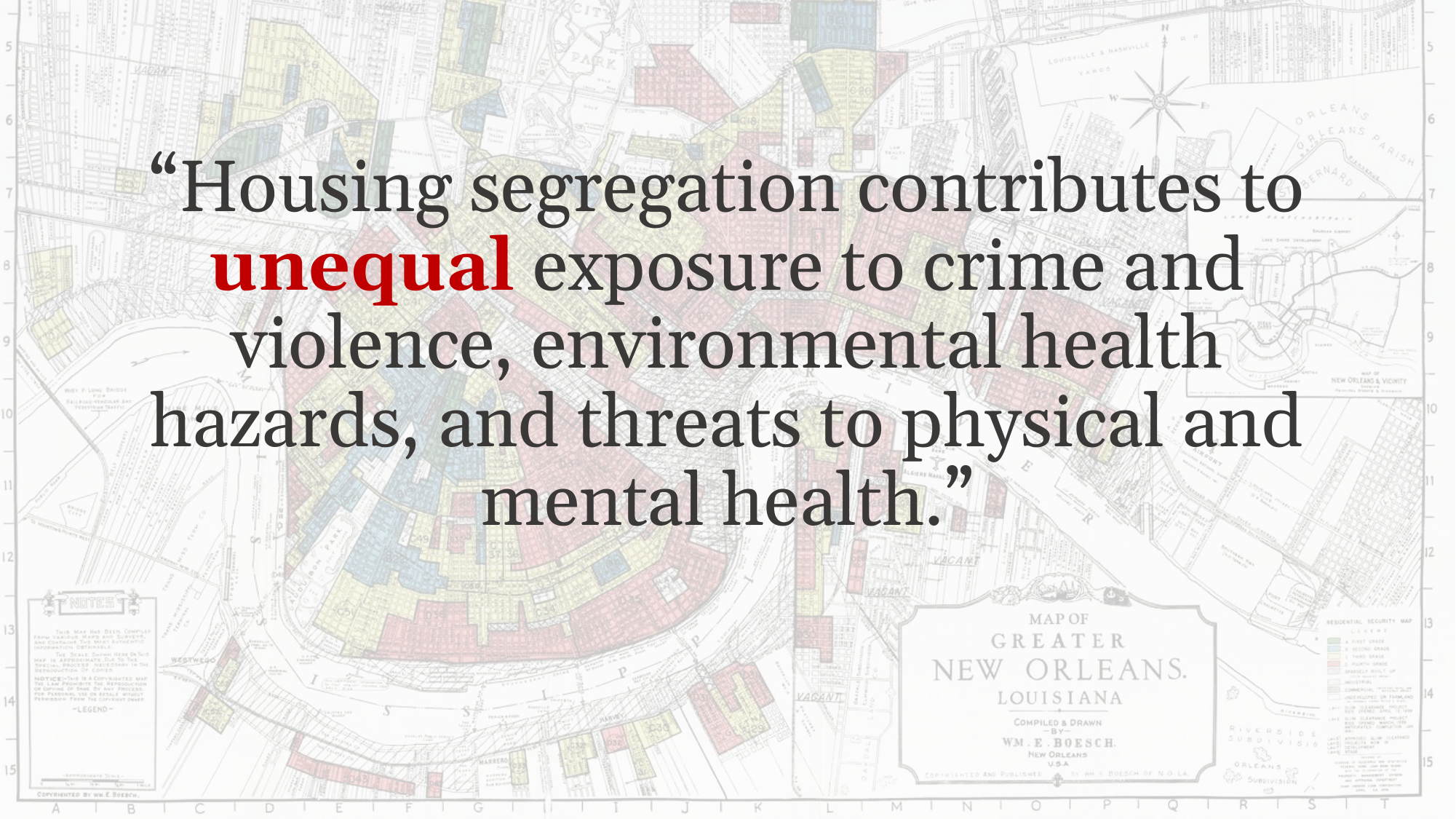

“Housing segregation contributes to unequal exposure to crime and violence, environmental health hazards, and threats to physical and mental health.”